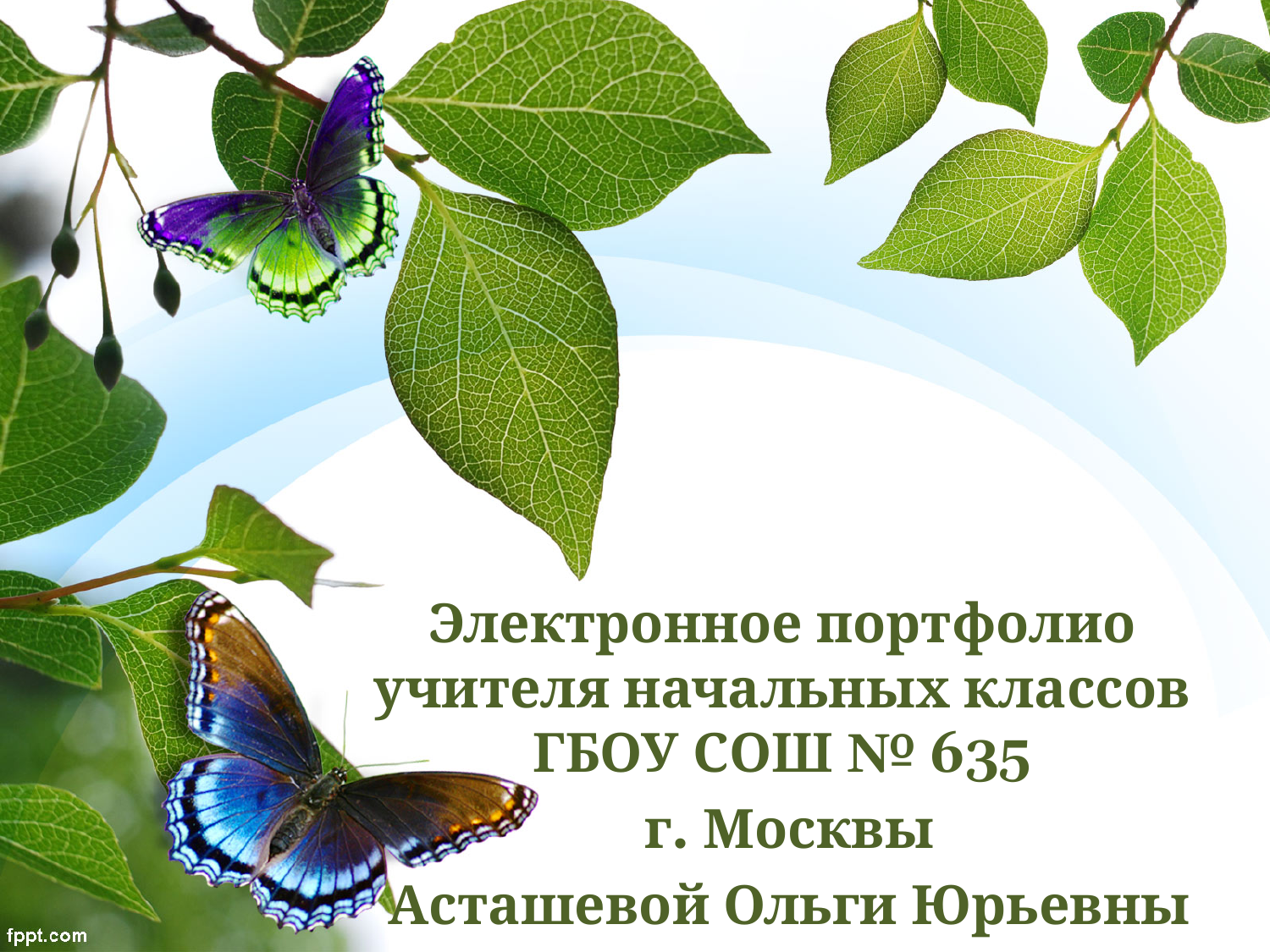

Электронное портфолио учителя начальных классов ГБОУ СОШ № 635
 г. Москвы
  Асташевой Ольги Юрьевны

#